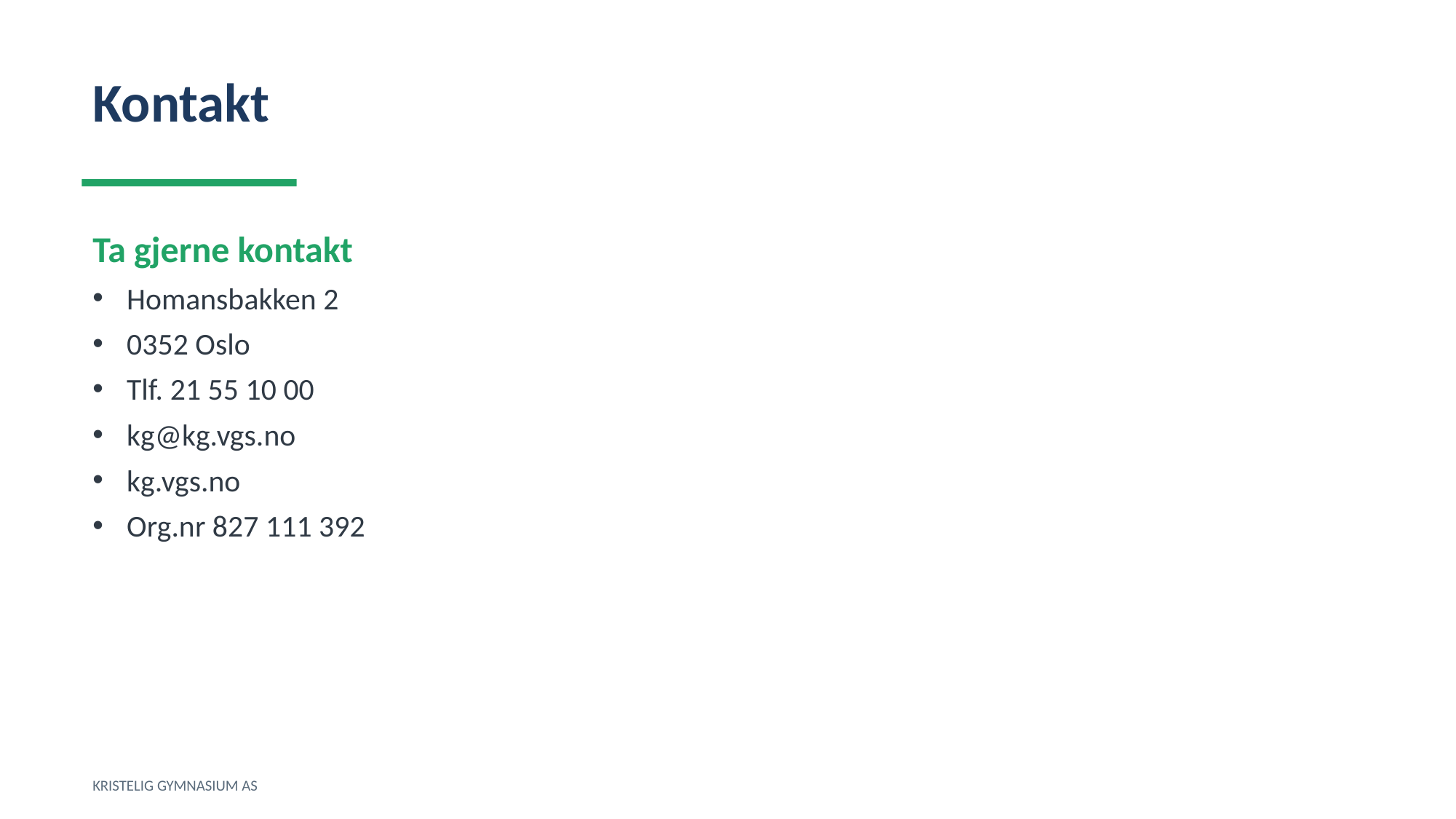

Kontakt

Ta gjerne kontakt
Homansbakken 2
0352 Oslo
Tlf. 21 55 10 00
kg@kg.vgs.no
kg.vgs.no
Org.nr 827 111 392
KRISTELIG GYMNASIUM AS